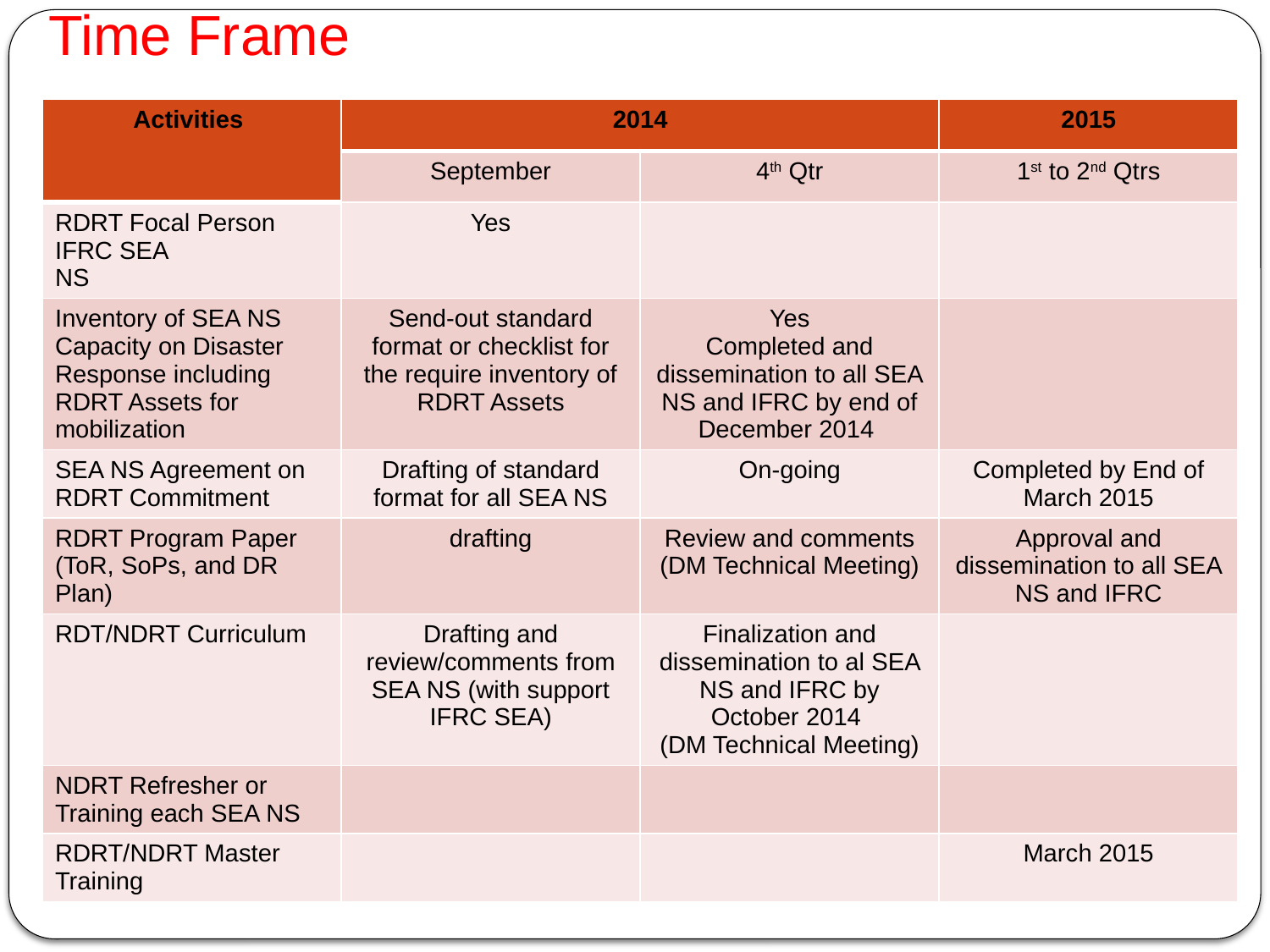

Time Frame
| Activities | 2014 |  | 2015 |
| --- | --- | --- | --- |
|  | September | 4th Qtr | 1st to 2nd Qtrs |
| RDRT Focal Person IFRC SEA NS | Yes |  |  |
| Inventory of SEA NS Capacity on Disaster Response including RDRT Assets for mobilization | Send-out standard format or checklist for the require inventory of RDRT Assets | Yes Completed and dissemination to all SEA NS and IFRC by end of December 2014 |  |
| SEA NS Agreement on RDRT Commitment | Drafting of standard format for all SEA NS | On-going | Completed by End of March 2015 |
| RDRT Program Paper (ToR, SoPs, and DR Plan) | drafting | Review and comments (DM Technical Meeting) | Approval and dissemination to all SEA NS and IFRC |
| RDT/NDRT Curriculum | Drafting and review/comments from SEA NS (with support IFRC SEA) | Finalization and dissemination to al SEA NS and IFRC by October 2014 (DM Technical Meeting) |  |
| NDRT Refresher or Training each SEA NS |  |  |  |
| RDRT/NDRT Master Training |  |  | March 2015 |